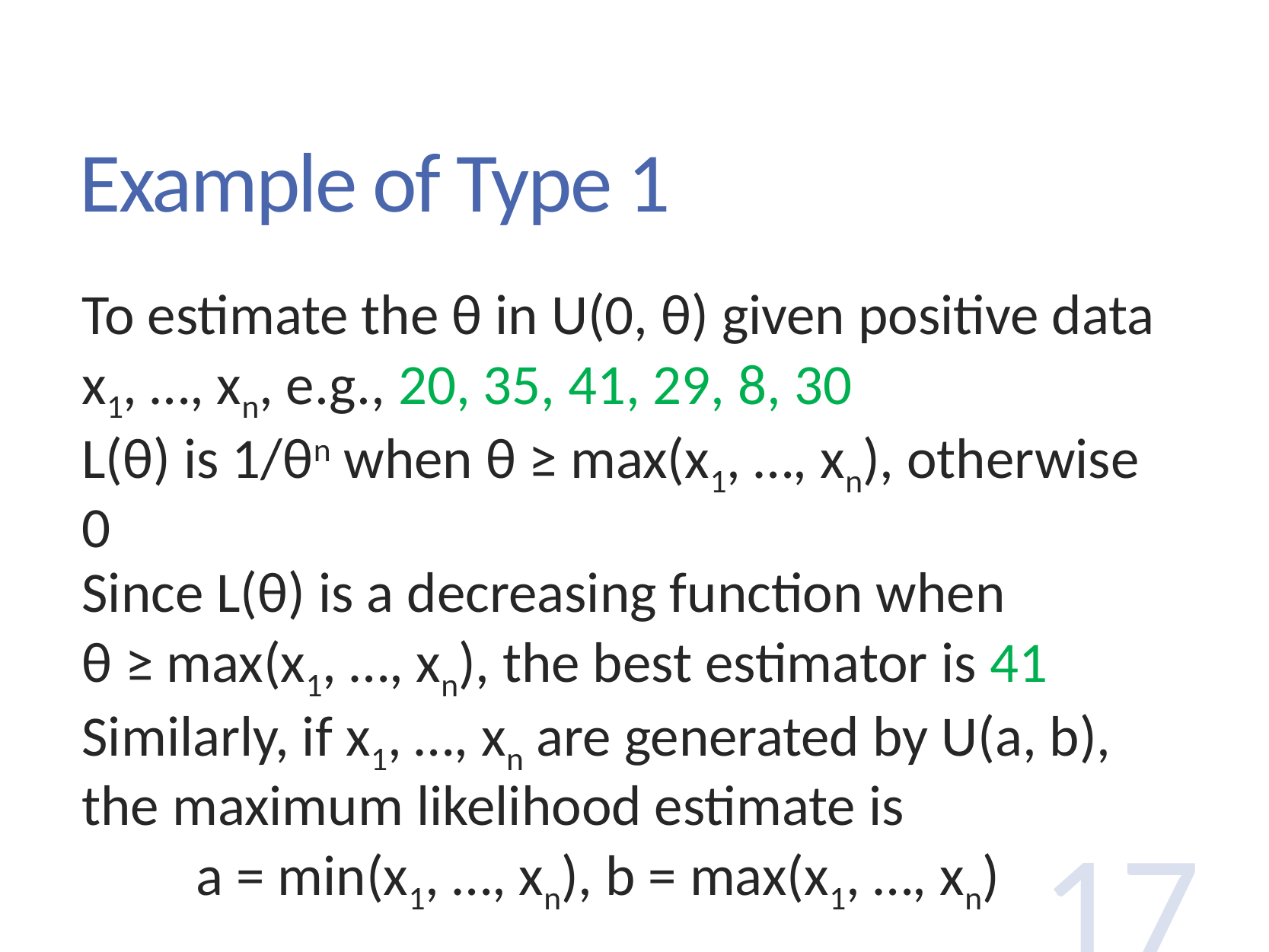

# Example of Type 1
To estimate the θ in U(0, θ) given positive data x1, …, xn, e.g., 20, 35, 41, 29, 8, 30
L(θ) is 1/θn when θ ≥ max(x1, …, xn), otherwise 0
Since L(θ) is a decreasing function when             θ ≥ max(x1, …, xn), the best estimator is 41
Similarly, if x1, …, xn are generated by U(a, b), the maximum likelihood estimate is
	a = min(x1, …, xn), b = max(x1, …, xn)

17